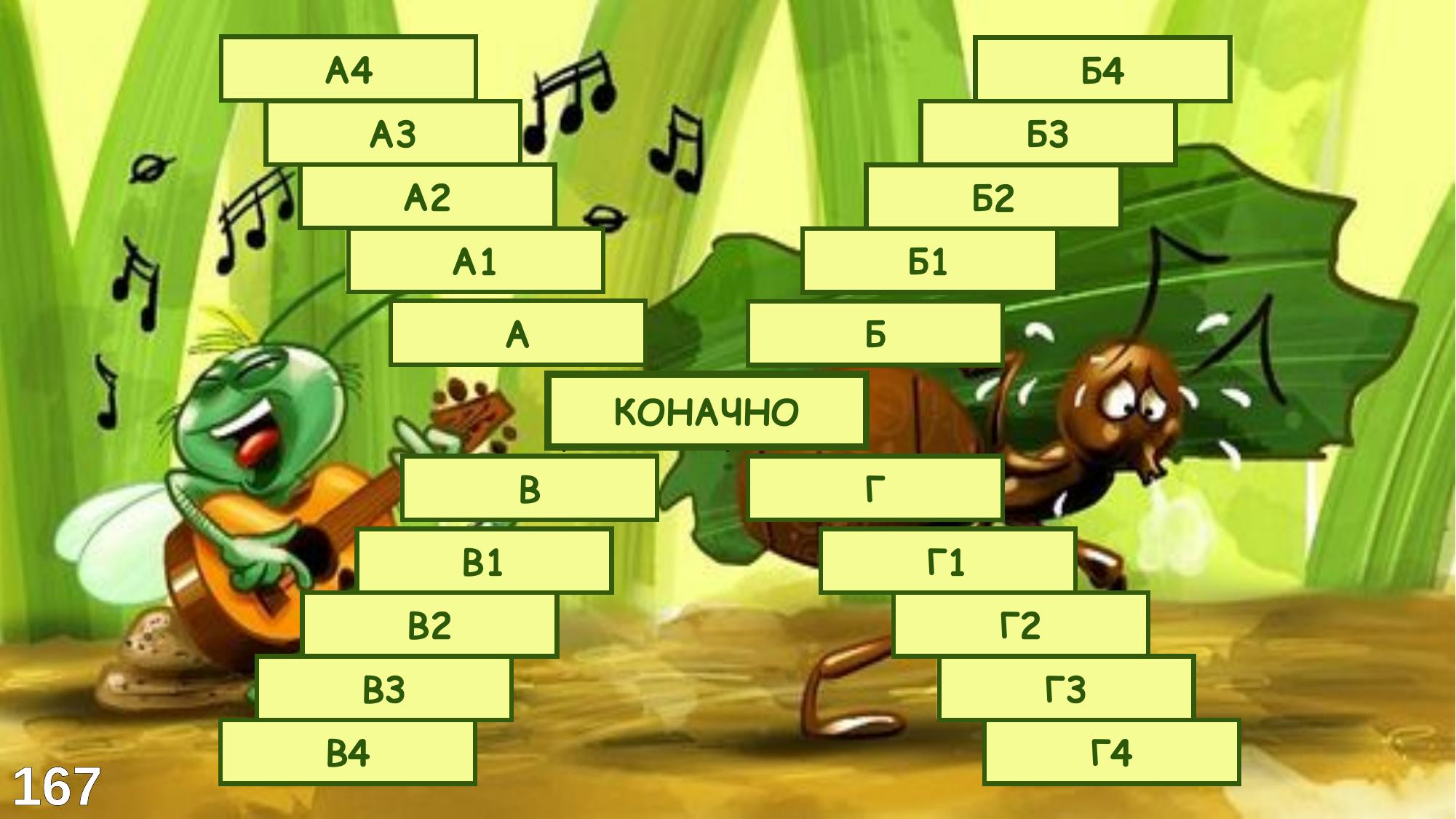

Мали
Матица
А4
Б4
Колонија
Трут
А3
Б3
Мравињак
Радилица
А2
Б2
Термити
Полен
А1
Б1
МРАВ
ПЧЕЛА
А
Б
ВРЕДАН
(ревност,марљивост)
КОНАЧНО
РУДАР
ДОМАЋИЦА
В
Г
Јама
Код куће
В1
Г1
Угаљ
Зимница
В2
Г2
Лампа
Кува,пере,
пегла
В3
Г3
Крамп
В4
Г4
Увек на ногама
167